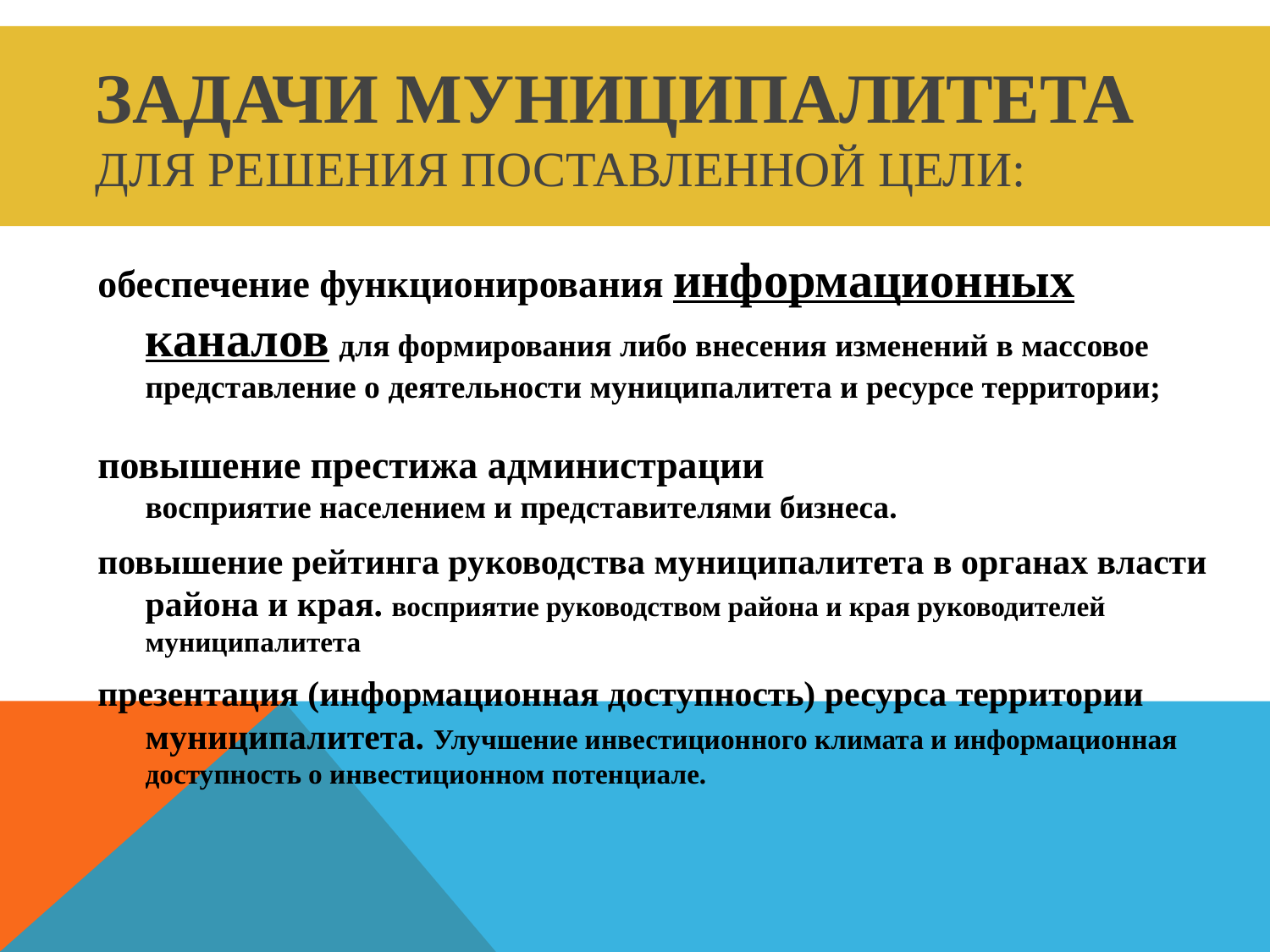

# Задачи муниципалитета для решения поставленной цели:
обеспечение функционирования информационных каналов для формирования либо внесения изменений в массовое представление о деятельности муниципалитета и ресурсе территории;
повышение престижа администрации
восприятие населением и представителями бизнеса.
повышение рейтинга руководства муниципалитета в органах власти района и края. восприятие руководством района и края руководителей муниципалитета
презентация (информационная доступность) ресурса территории муниципалитета. Улучшение инвестиционного климата и информационная доступность о инвестиционном потенциале.